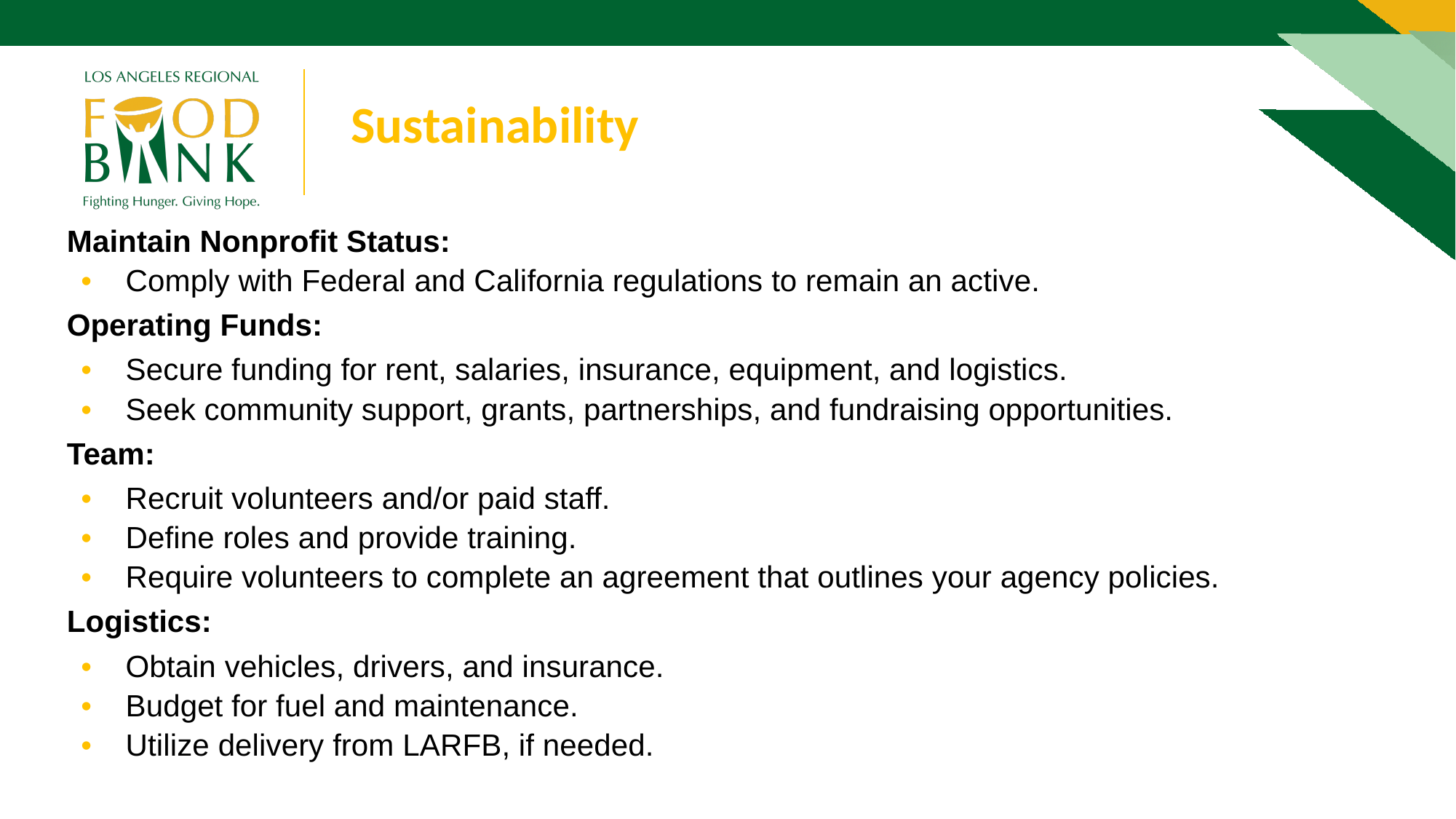

Sustainability

Maintain Nonprofit Status:
Comply with Federal and California regulations to remain an active.
Operating Funds:
Secure funding for rent, salaries, insurance, equipment, and logistics.
Seek community support, grants, partnerships, and fundraising opportunities.
Team:
Recruit volunteers and/or paid staff.
Define roles and provide training.
Require volunteers to complete an agreement that outlines your agency policies.
Logistics:
Obtain vehicles, drivers, and insurance.
Budget for fuel and maintenance.
Utilize delivery from LARFB, if needed.